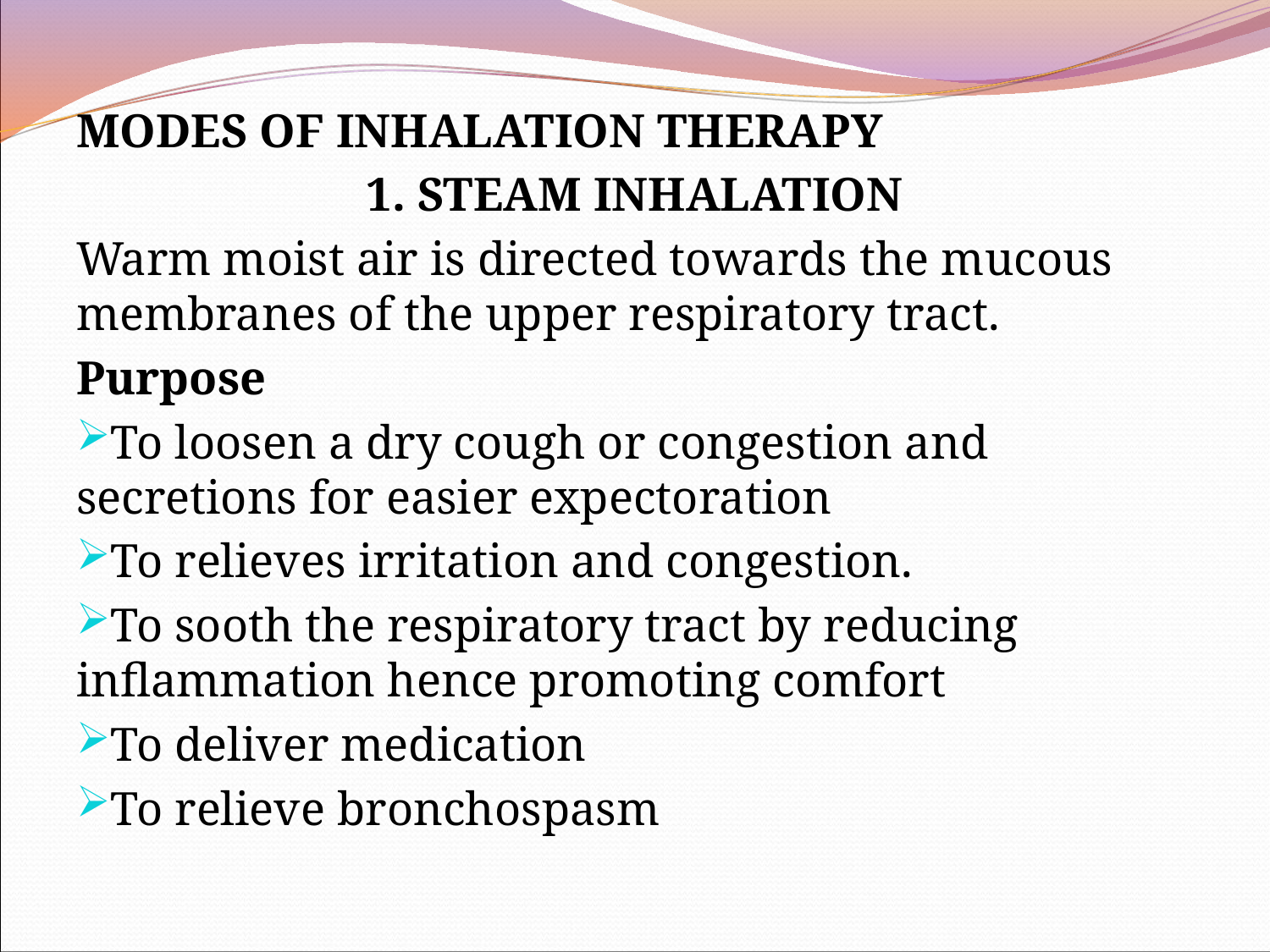

MODES OF INHALATION THERAPY
1. STEAM INHALATION
Warm moist air is directed towards the mucous membranes of the upper respiratory tract.
Purpose
To loosen a dry cough or congestion and secretions for easier expectoration
To relieves irritation and congestion.
To sooth the respiratory tract by reducing inflammation hence promoting comfort
To deliver medication
To relieve bronchospasm